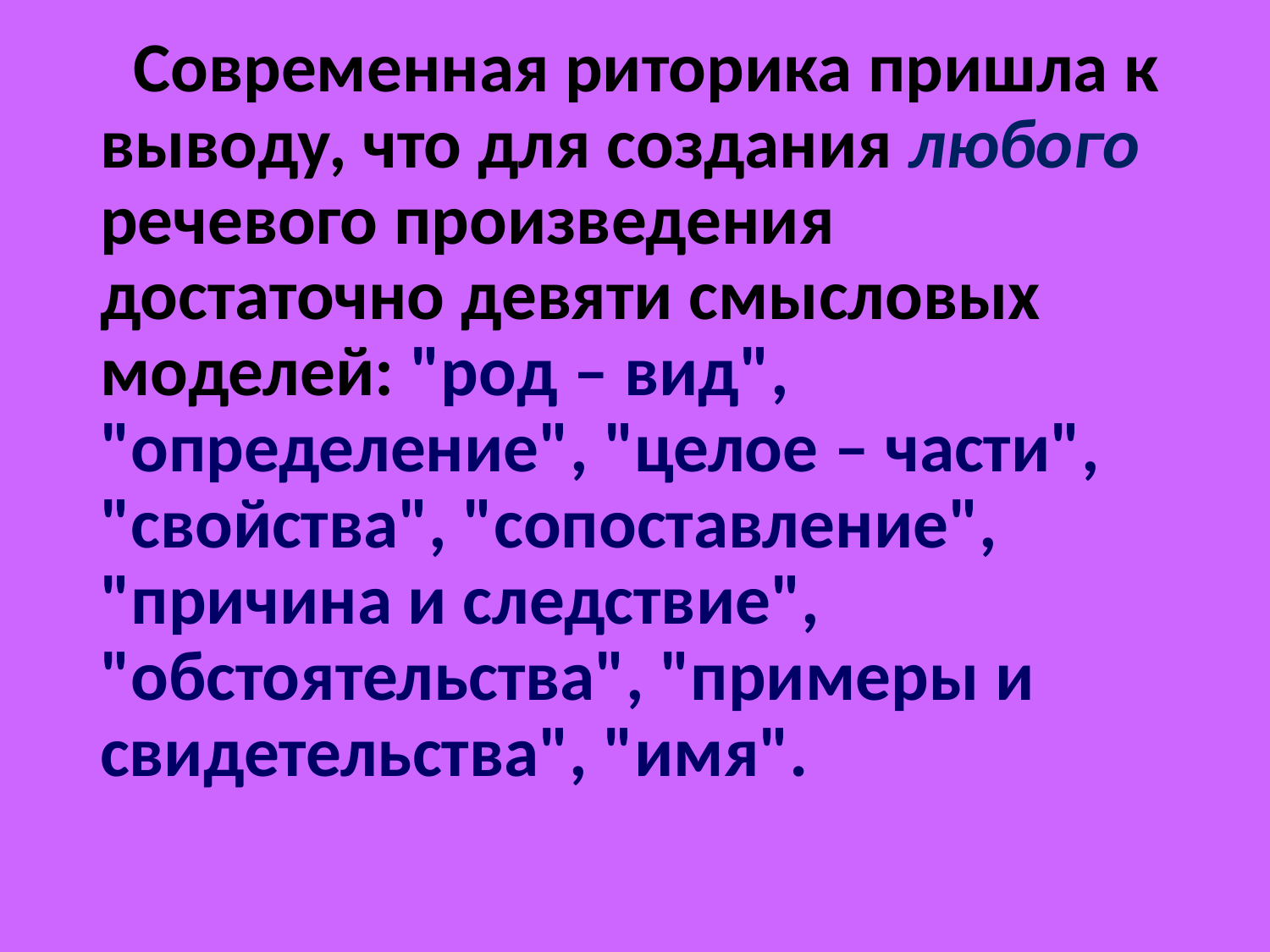

Современная риторика пришла к выводу, что для создания любого речевого произведения достаточно девяти смысловых моделей: "род – вид", "определение", "целое – части", "свойства", "сопоставление", "причина и следствие", "обстоятельства", "примеры и свидетельства", "имя".